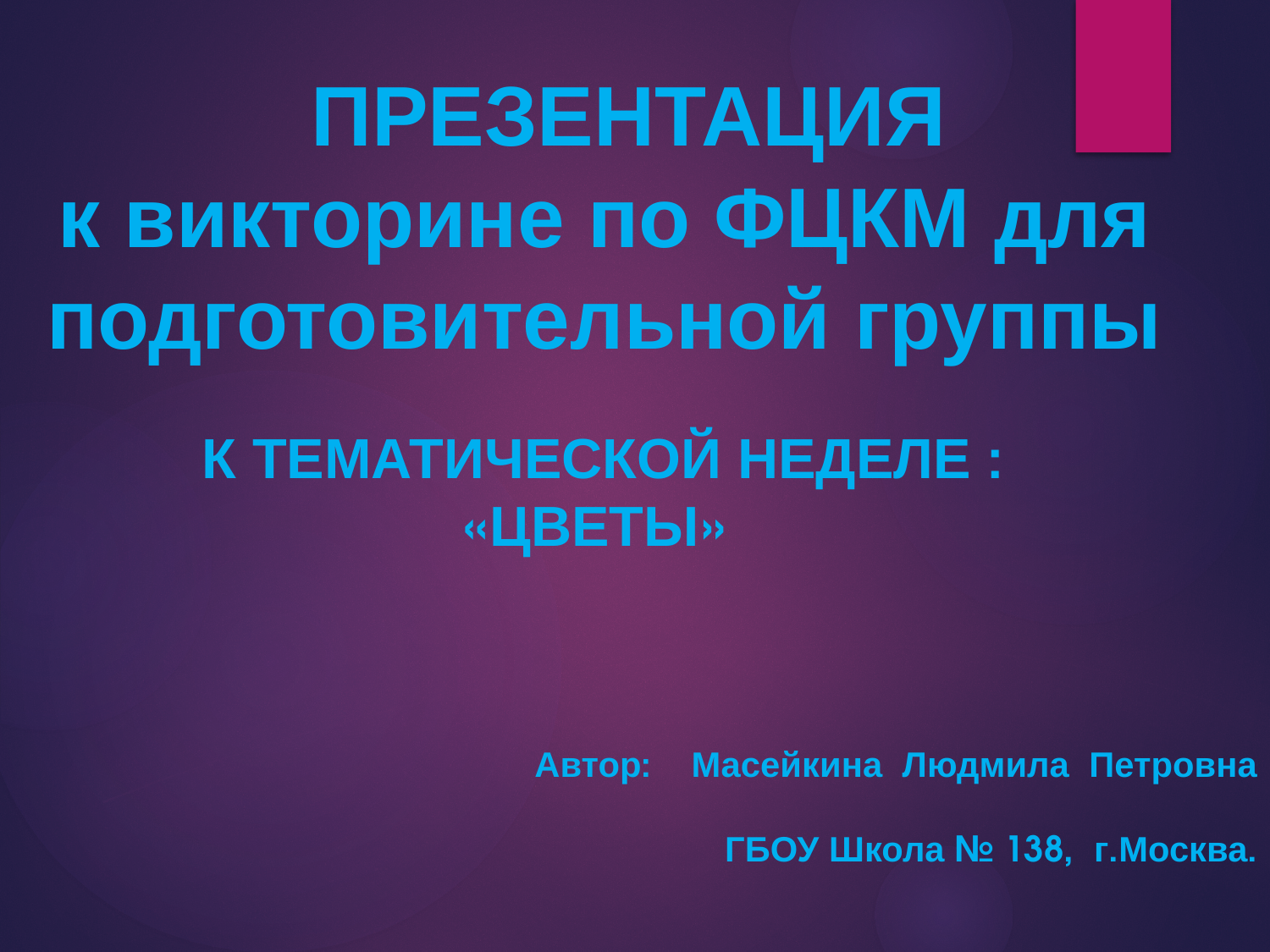

# ПРЕЗЕНТАЦИЯ к викторине по ФЦКМ для подготовительной группы
  к тематической неделе :  «Цветы»
Автор:    Масейкина  Людмила  Петровна

                ГБОУ Школа № 138,  г.Москва.